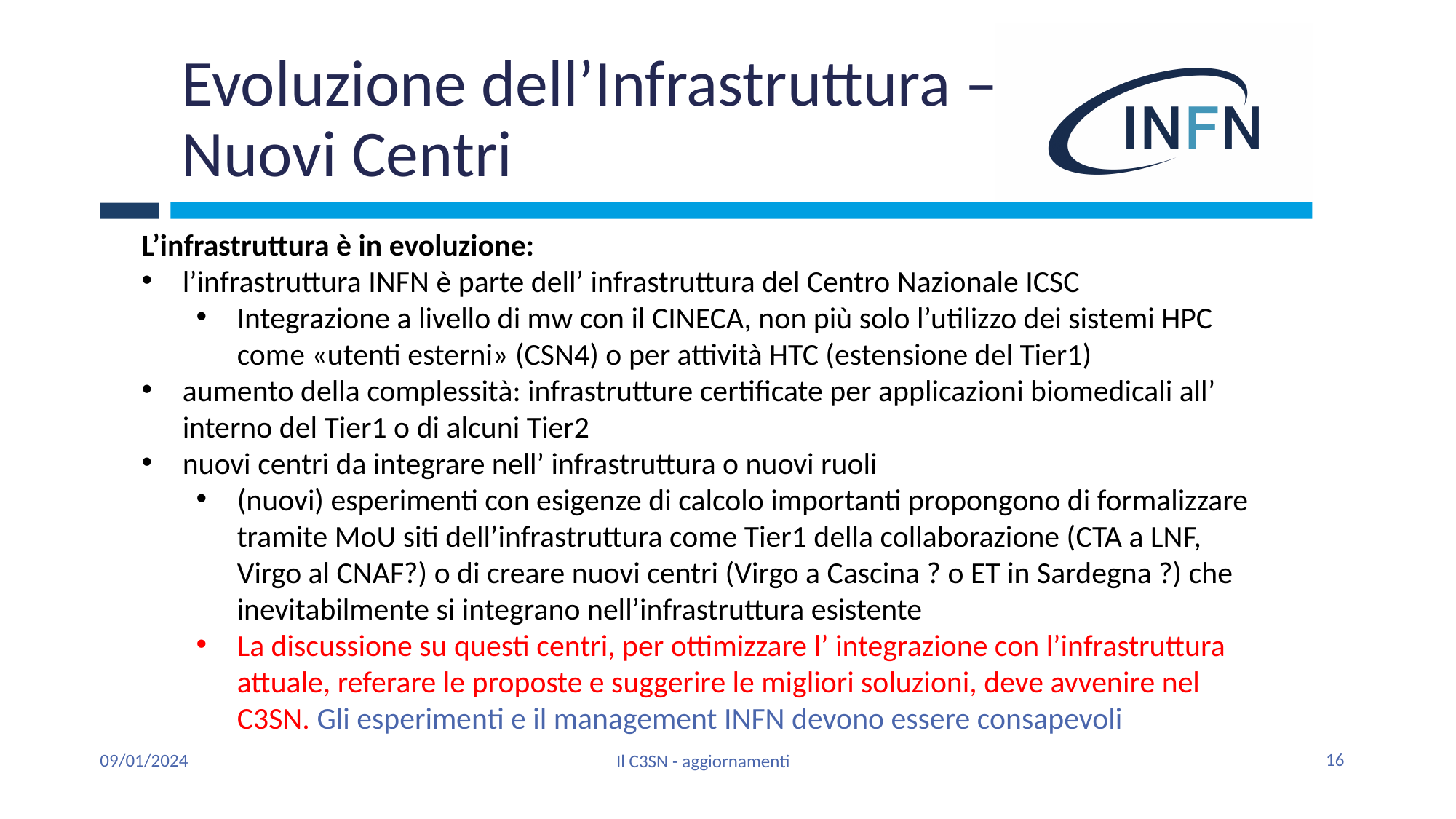

# Evoluzione dell’Infrastruttura – Nuovi Centri
L’infrastruttura è in evoluzione:
l’infrastruttura INFN è parte dell’ infrastruttura del Centro Nazionale ICSC
Integrazione a livello di mw con il CINECA, non più solo l’utilizzo dei sistemi HPC come «utenti esterni» (CSN4) o per attività HTC (estensione del Tier1)
aumento della complessità: infrastrutture certificate per applicazioni biomedicali all’ interno del Tier1 o di alcuni Tier2
nuovi centri da integrare nell’ infrastruttura o nuovi ruoli
(nuovi) esperimenti con esigenze di calcolo importanti propongono di formalizzare tramite MoU siti dell’infrastruttura come Tier1 della collaborazione (CTA a LNF, Virgo al CNAF?) o di creare nuovi centri (Virgo a Cascina ? o ET in Sardegna ?) che inevitabilmente si integrano nell’infrastruttura esistente
La discussione su questi centri, per ottimizzare l’ integrazione con l’infrastruttura attuale, referare le proposte e suggerire le migliori soluzioni, deve avvenire nel C3SN. Gli esperimenti e il management INFN devono essere consapevoli
16
09/01/2024
Il C3SN - aggiornamenti